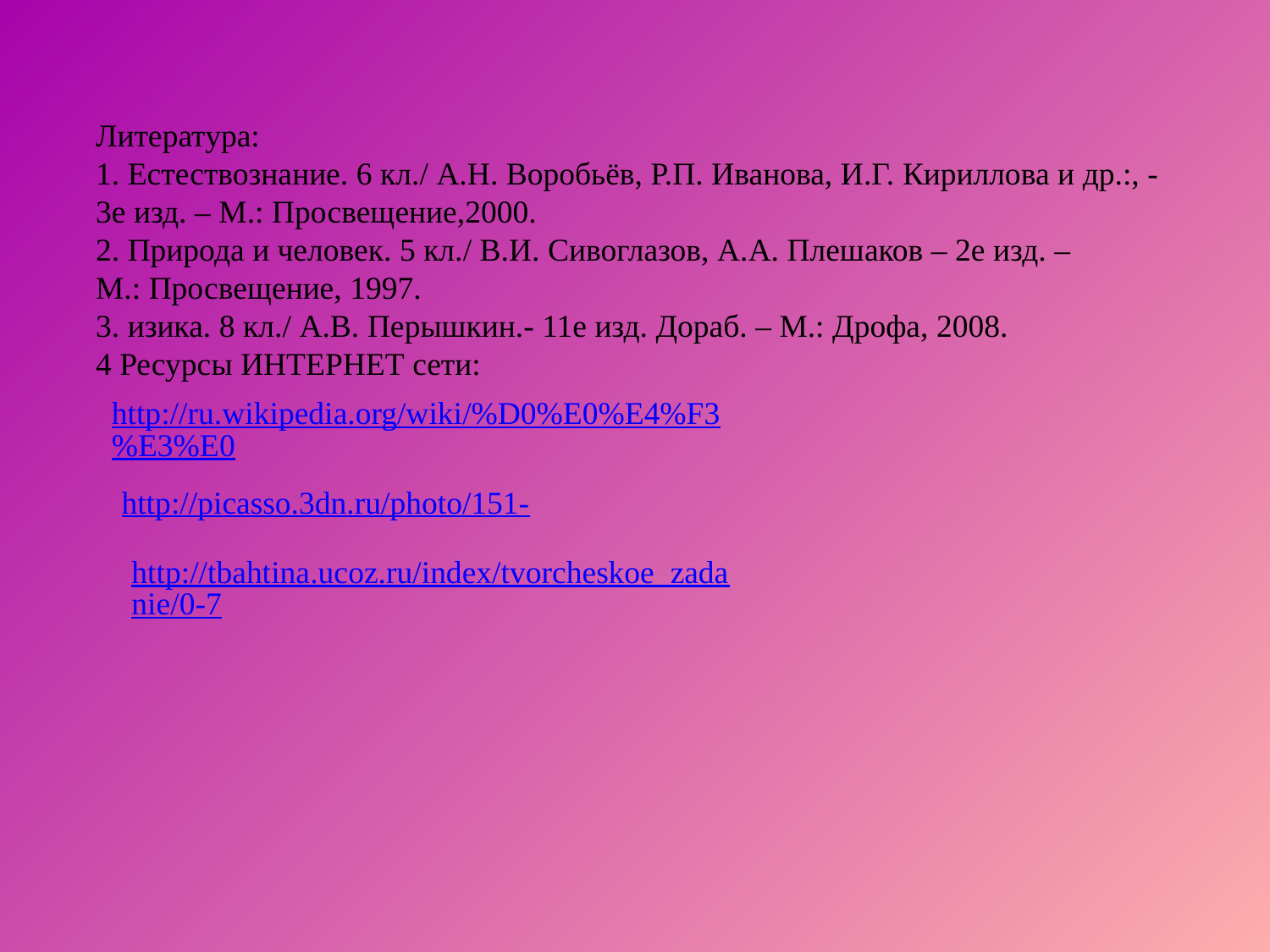

Литература:
1. Естествознание. 6 кл./ А.Н. Воробьёв, Р.П. Иванова, И.Г. Кириллова и др.:, -
3е изд. – М.: Просвещение,2000.
2. Природа и человек. 5 кл./ В.И. Сивоглазов, А.А. Плешаков – 2е изд. –
М.: Просвещение, 1997.
3. изика. 8 кл./ А.В. Перышкин.- 11е изд. Дораб. – М.: Дрофа, 2008.
4 Ресурсы ИНТЕРНЕТ сети:

http://ru.wikipedia.org/wiki/%D0%E0%E4%F3%E3%E0

http://picasso.3dn.ru/photo/151-

http://tbahtina.ucoz.ru/index/tvorcheskoe_zadanie/0-7